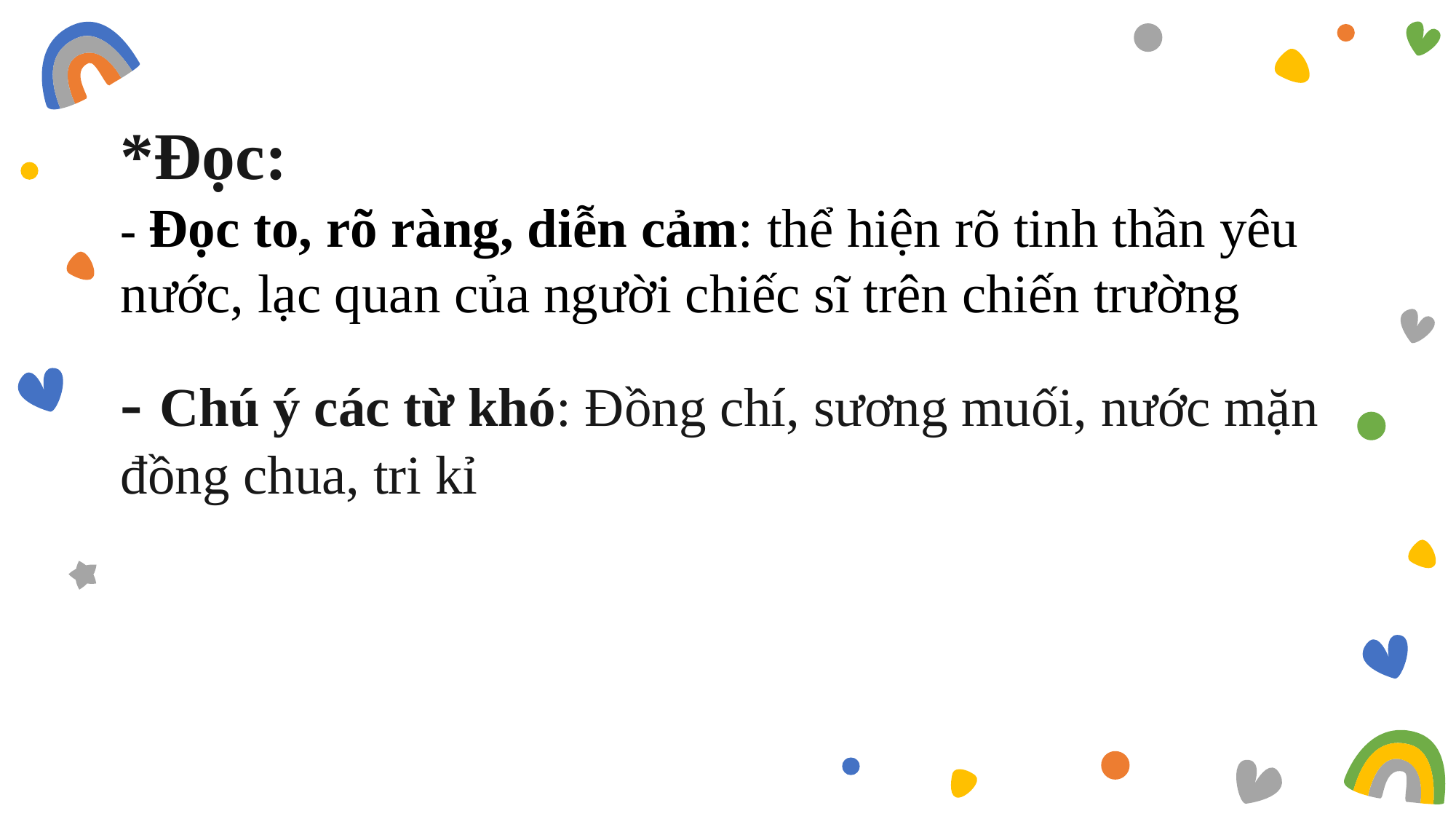

*Đọc:
- Đọc to, rõ ràng, diễn cảm: thể hiện rõ tinh thần yêu nước, lạc quan của người chiếc sĩ trên chiến trường
- Chú ý các từ khó: Đồng chí, sương muối, nước mặn đồng chua, tri kỉ